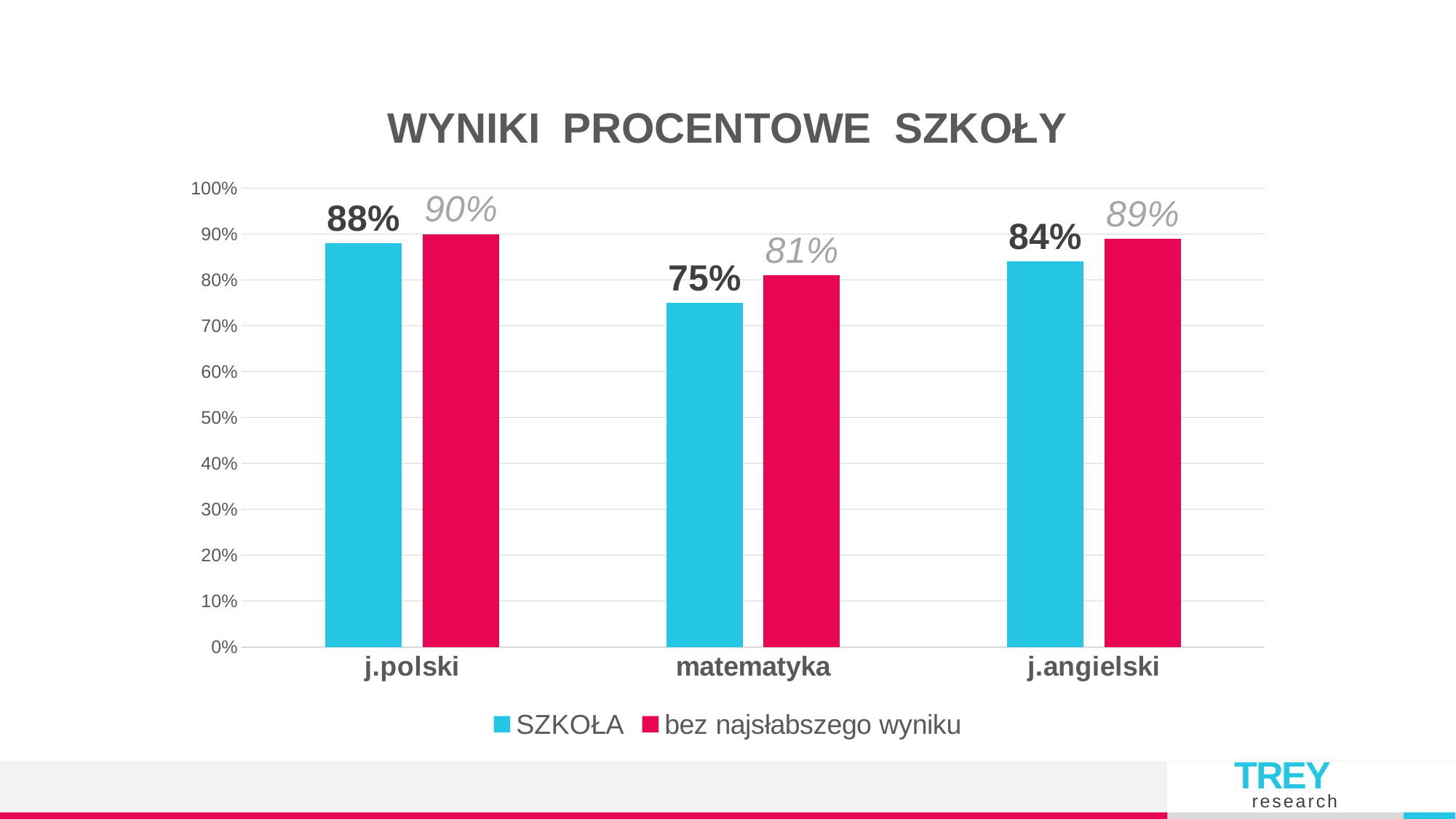

### Chart: WYNIKI  PROCENTOWE  SZKOŁY

| Category | SZKOŁA | bez najsłabszego wyniku |
|---|---|---|
| j.polski | 0.88 | 0.9 |
| matematyka | 0.75 | 0.81 |
| j.angielski | 0.84 | 0.89 |